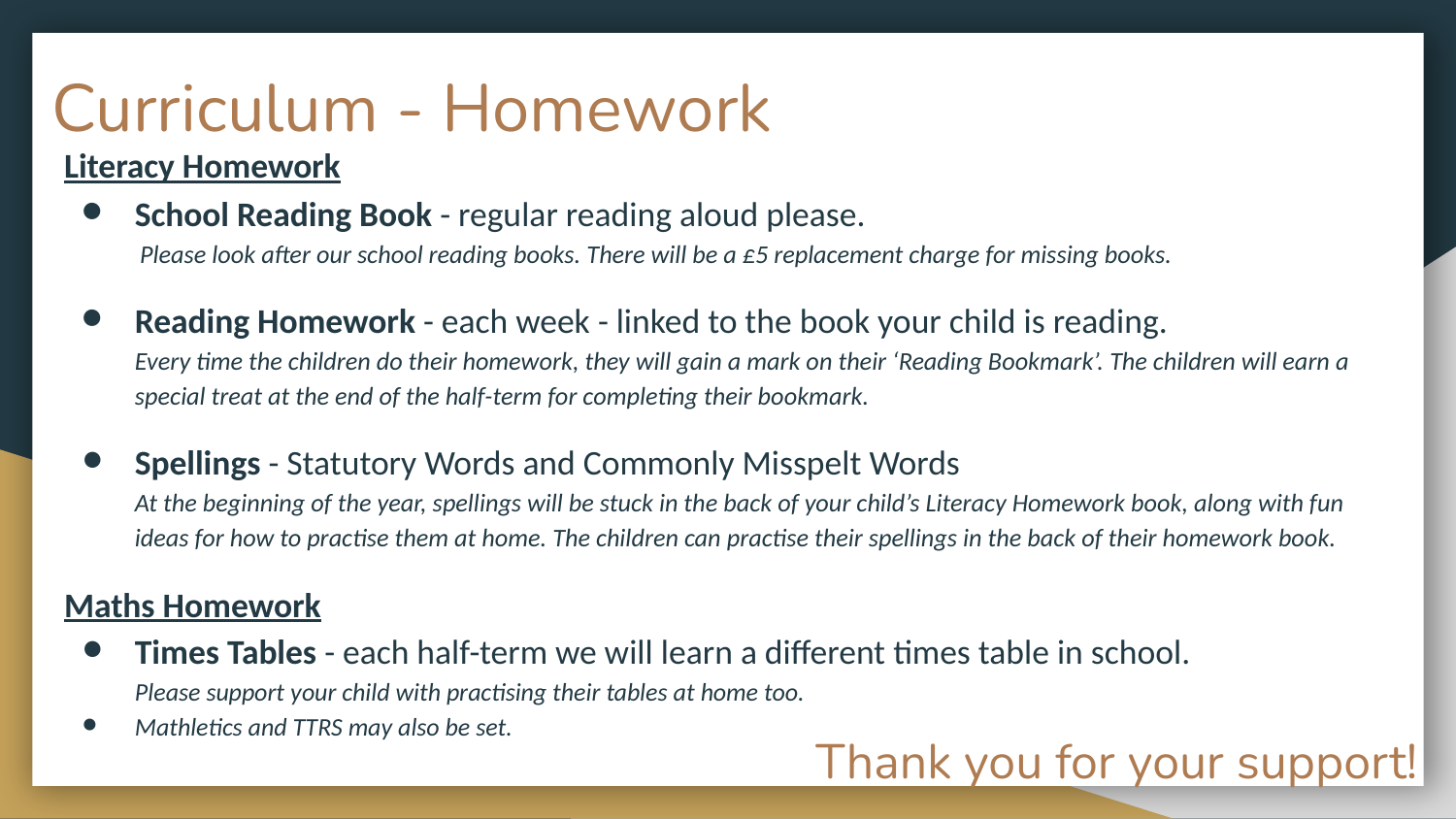

# Curriculum - Homework

Literacy Homework
School Reading Book - regular reading aloud please.
             Please look after our school reading books. There will be a £5 replacement charge for missing books.

Reading Homework - each week - linked to the book your child is reading.                       Every time the children do their homework, they will gain a mark on their ‘Reading Bookmark’. The children will earn a special treat at the end of the half-term for completing their bookmark.

Spellings - Statutory Words and Commonly Misspelt Words
At the beginning of the year, spellings will be stuck in the back of your child’s Literacy Homework book, along with fun ideas for how to practise them at home. The children can practise their spellings in the back of their homework book.

Maths Homework
Times Tables - each half-term we will learn a different times table in school.                       Please support your child with practising their tables at home too.
Mathletics and TTRS may also be set.
Thank you for your support!